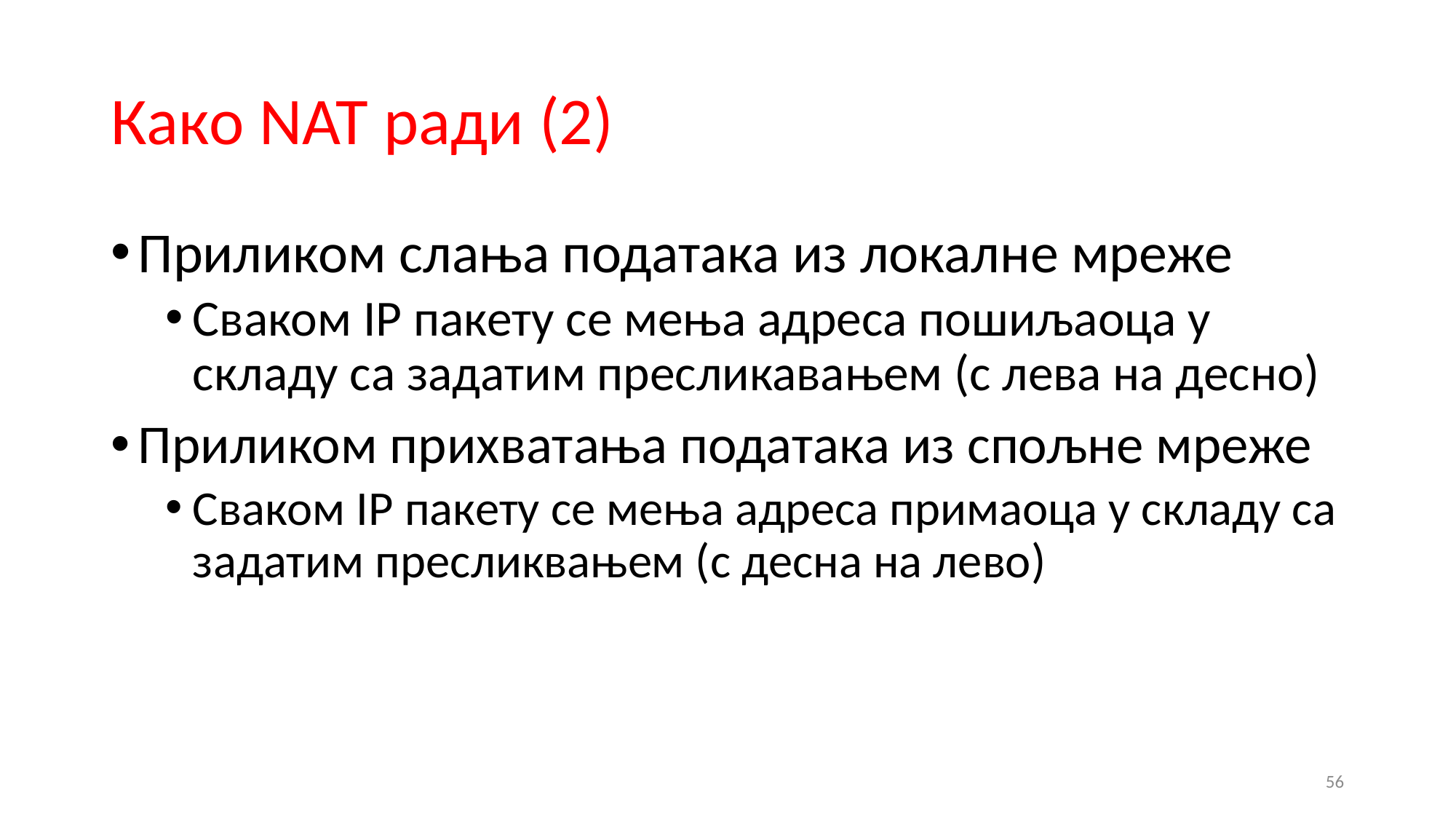

# Како NAT ради (2)
Приликом слања података из локалне мреже
Сваком IP пакету се мења адреса пошиљаоца у складу са задатим пресликавањем (с лева на десно)
Приликом прихватања података из спољне мреже
Сваком IP пакету се мења адреса примаоца у складу са задатим пресликвањем (с десна на лево)
56